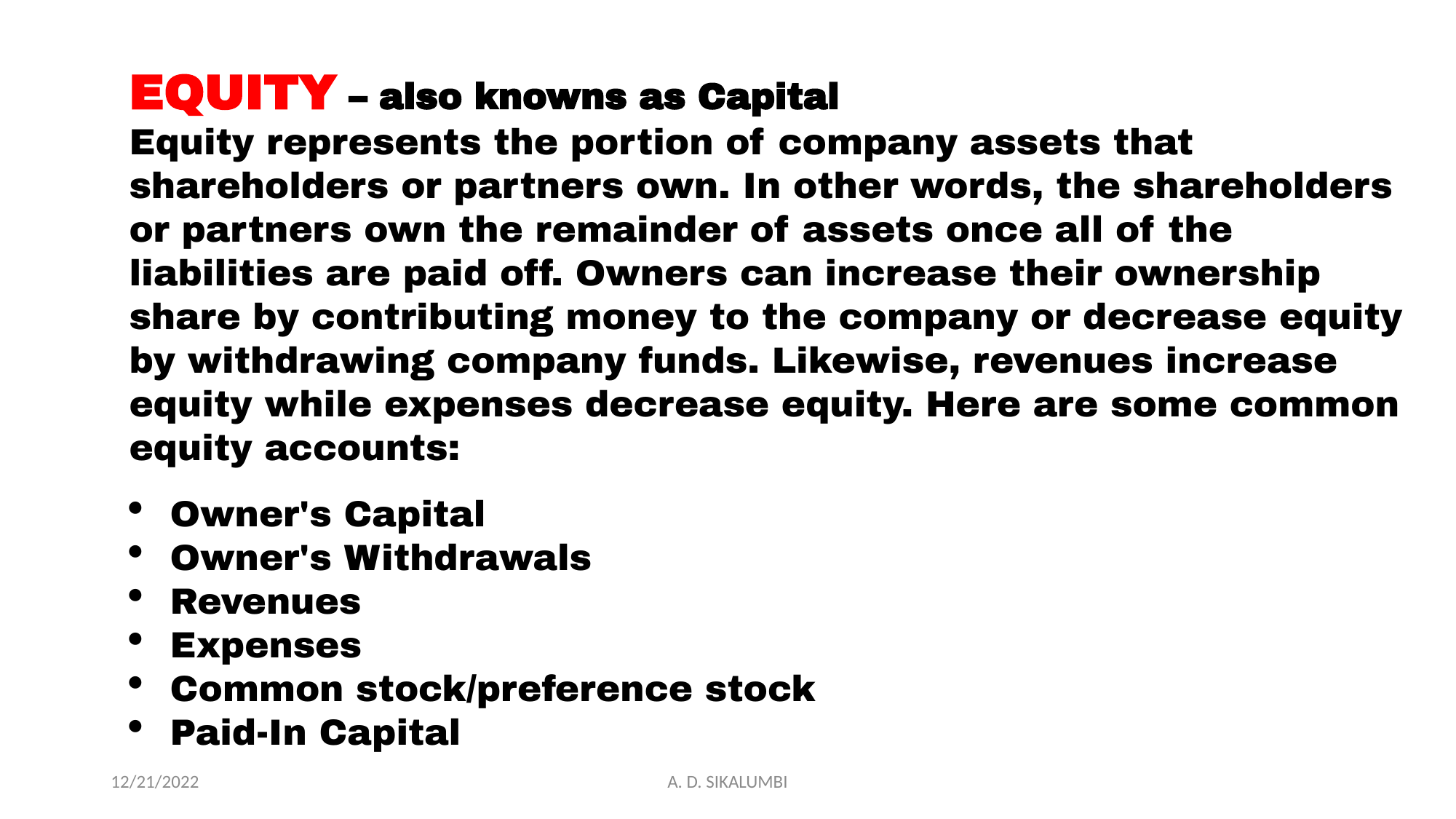

EQUITY – also knowns as Capital
Equity represents the portion of company assets that shareholders or partners own. In other words, the shareholders or partners own the remainder of assets once all of the liabilities are paid off. Owners can increase their ownership share by contributing money to the company or decrease equity by withdrawing company funds. Likewise, revenues increase equity while expenses decrease equity. Here are some common equity accounts:
Owner's Capital
Owner's Withdrawals
Revenues
Expenses
Common stock/preference stock
Paid-In Capital
12/21/2022
A. D. SIKALUMBI